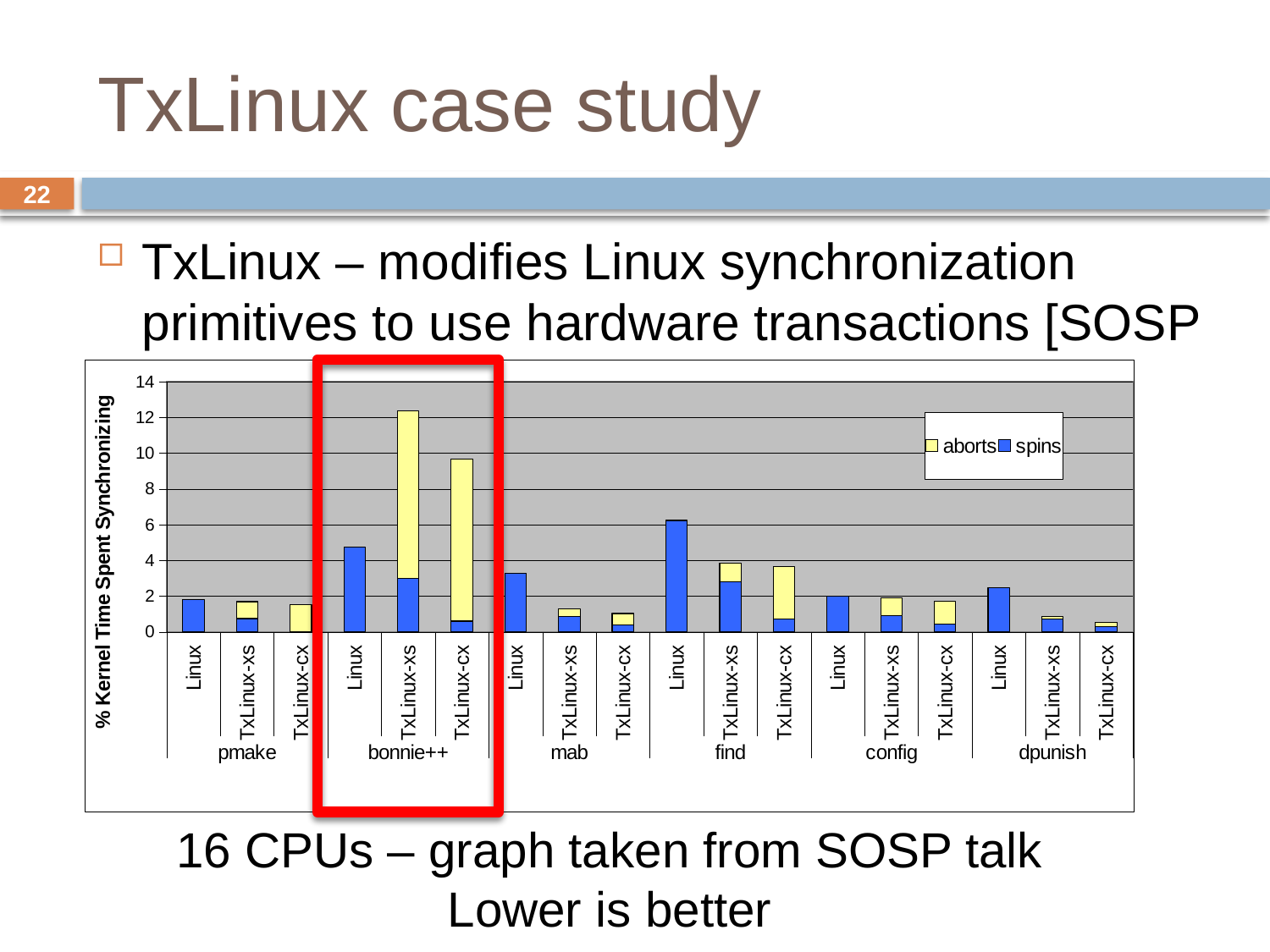

# TxLinux case study
22
TxLinux – modifies Linux synchronization primitives to use hardware transactions [SOSP 2007]

### Chart

| Category | spins | aborts |
|---|---|---|
| Linux | 1.79734711565729 | 0.0 |
| TxLinux-xs | 0.7468676371298802 | 0.946032340364511 |
| TxLinux-cx | 0.0 | 1.5239421137962001 |
| Linux | 4.7484132940433526 | 0.0 |
| TxLinux-xs | 3.0020880397655367 | 9.35315766168855 |
| TxLinux-cx | 0.6048884106487625 | 9.0733261597314 |
| Linux | 3.2870249523864934 | 0.0 |
| TxLinux-xs | 0.881682403361684 | 0.400764728800766 |
| TxLinux-cx | 0.4009093730537757 | 0.6324690971451822 |
| Linux | 6.23234942829821 | 0.0 |
| TxLinux-xs | 2.79633393064034 | 1.03917814990013 |
| TxLinux-cx | 0.7331655117476935 | 2.9143329091970798 |
| Linux | 1.99179222656642 | 0.0 |
| TxLinux-xs | 0.9095226877517736 | 1.01551042643288 |
| TxLinux-cx | 0.4547145336568534 | 1.27074277784104 |
| Linux | 2.4920998079492387 | 0.0 |
| TxLinux-xs | 0.7336863935651304 | 0.143158320695635 |
| TxLinux-cx | 0.306763522136056 | 0.235971940104658 |
16 CPUs – graph taken from SOSP talk
Lower is better